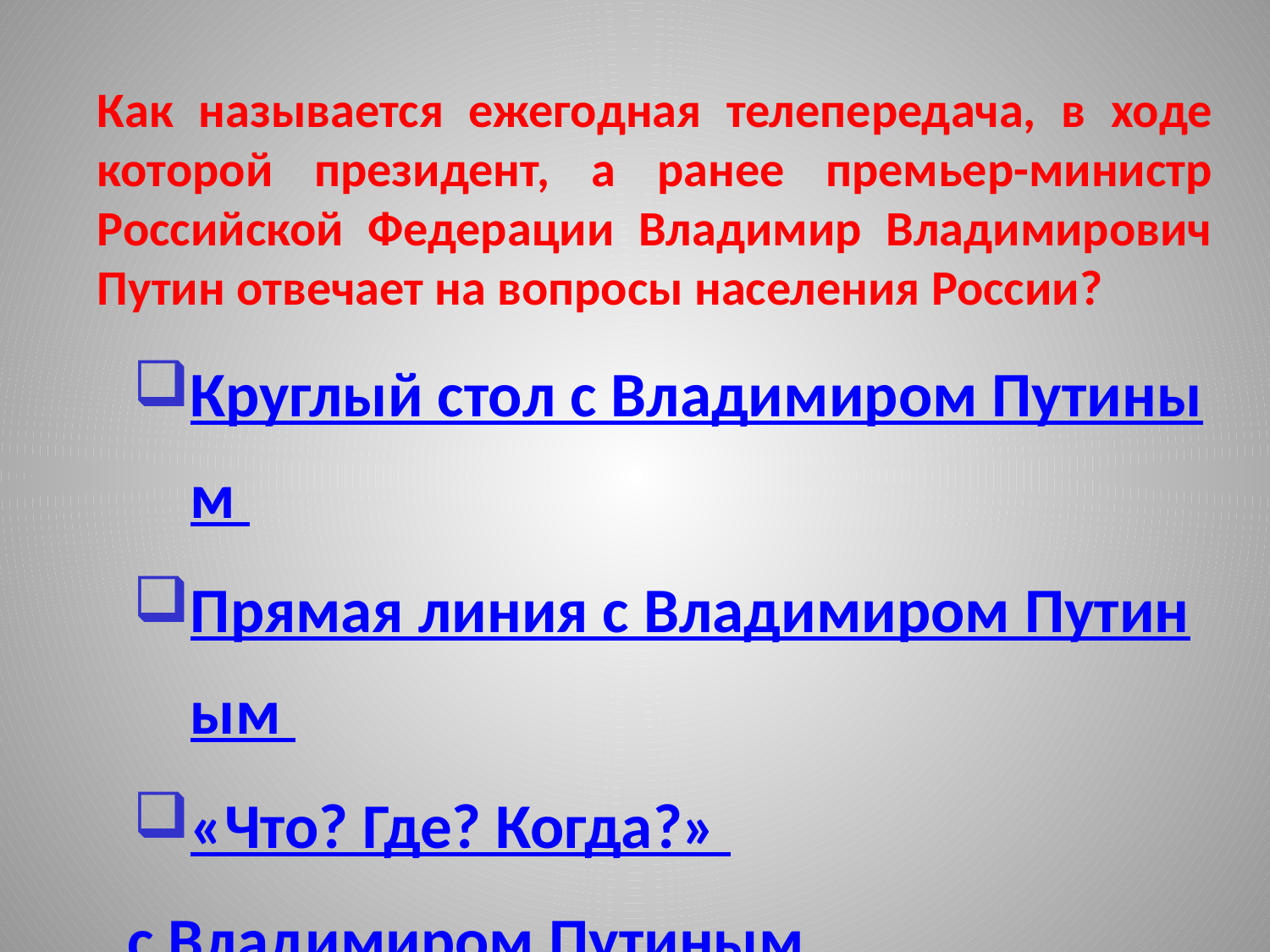

Как называется ежегодная телепередача, в ходе которой президент, а ранее премьер-министр Российской Федерации Владимир Владимирович Путин отвечает на вопросы населения России?
Круглый стол с Владимиром Путиным
Прямая линия с Владимиром Путиным
«Что? Где? Когда?» с Владимиром Путиным